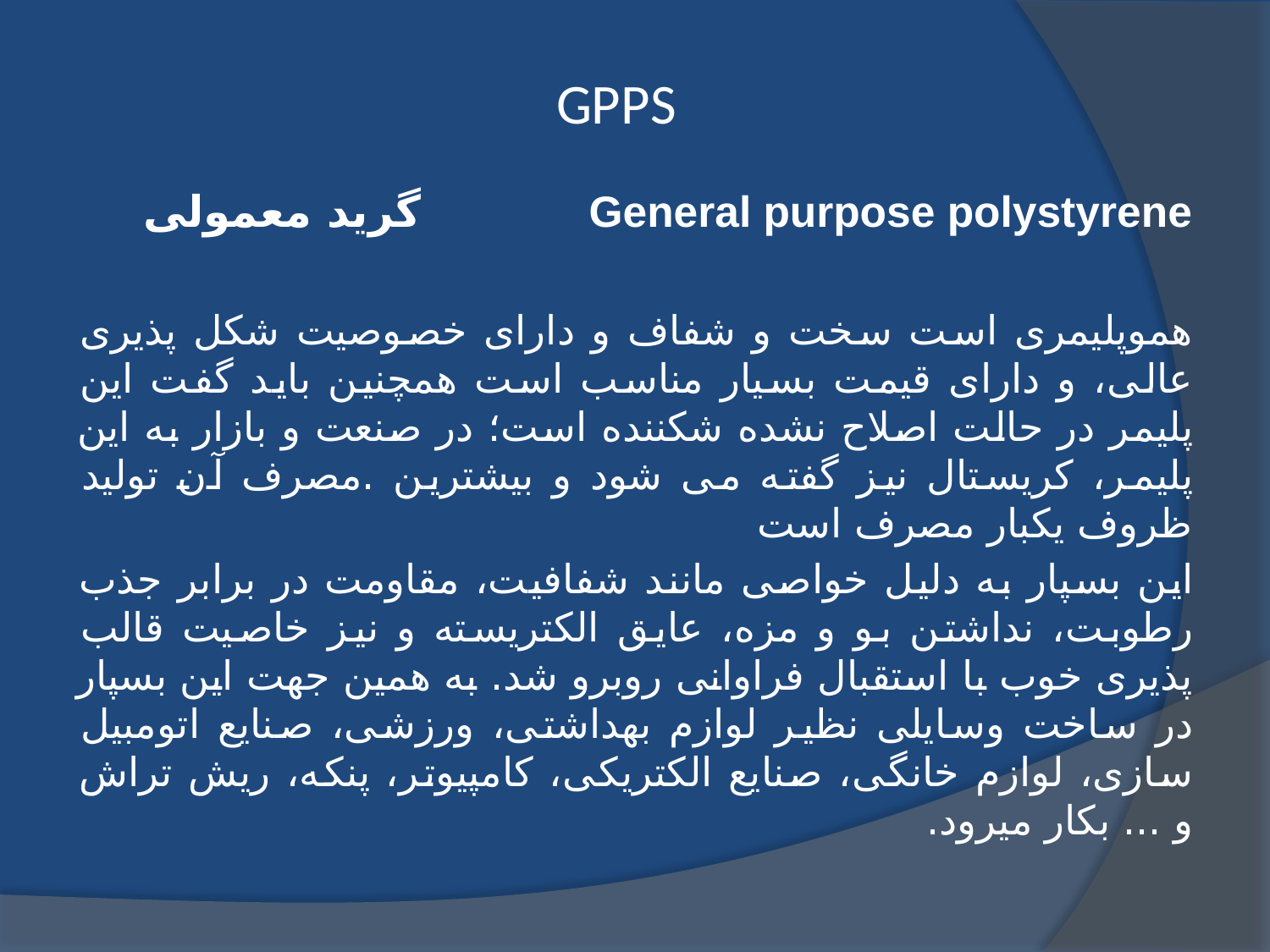

# GPPS
General purpose polystyrene	           گرید معمولی

هموپلیمری است سخت و شفاف و دارای خصوصیت شکل پذیری عالی، و دارای قیمت بسیار مناسب است همچنین باید گفت این پلیمر در حالت اصلاح نشده شکننده است؛ در صنعت و بازار به این پلیمر، کریستال نیز گفته می شود و بیشترین .مصرف آن تولید ظروف یکبار مصرف است
این بسپار به دلیل خواصی مانند شفافیت، مقاومت در برابر جذب رطوبت، نداشتن بو و مزه، عایق الکتریسته و نیز خاصیت قالب پذیری خوب با استقبال فراوانی روبرو شد. به همین جهت این بسپار در ساخت وسایلی نظیر لوازم بهداشتی، ورزشی، صنایع اتومبیل سازی، لوازم خانگی، صنایع الکتریکی، کامپیوتر، پنکه، ریش تراش و ... بکار میرود.